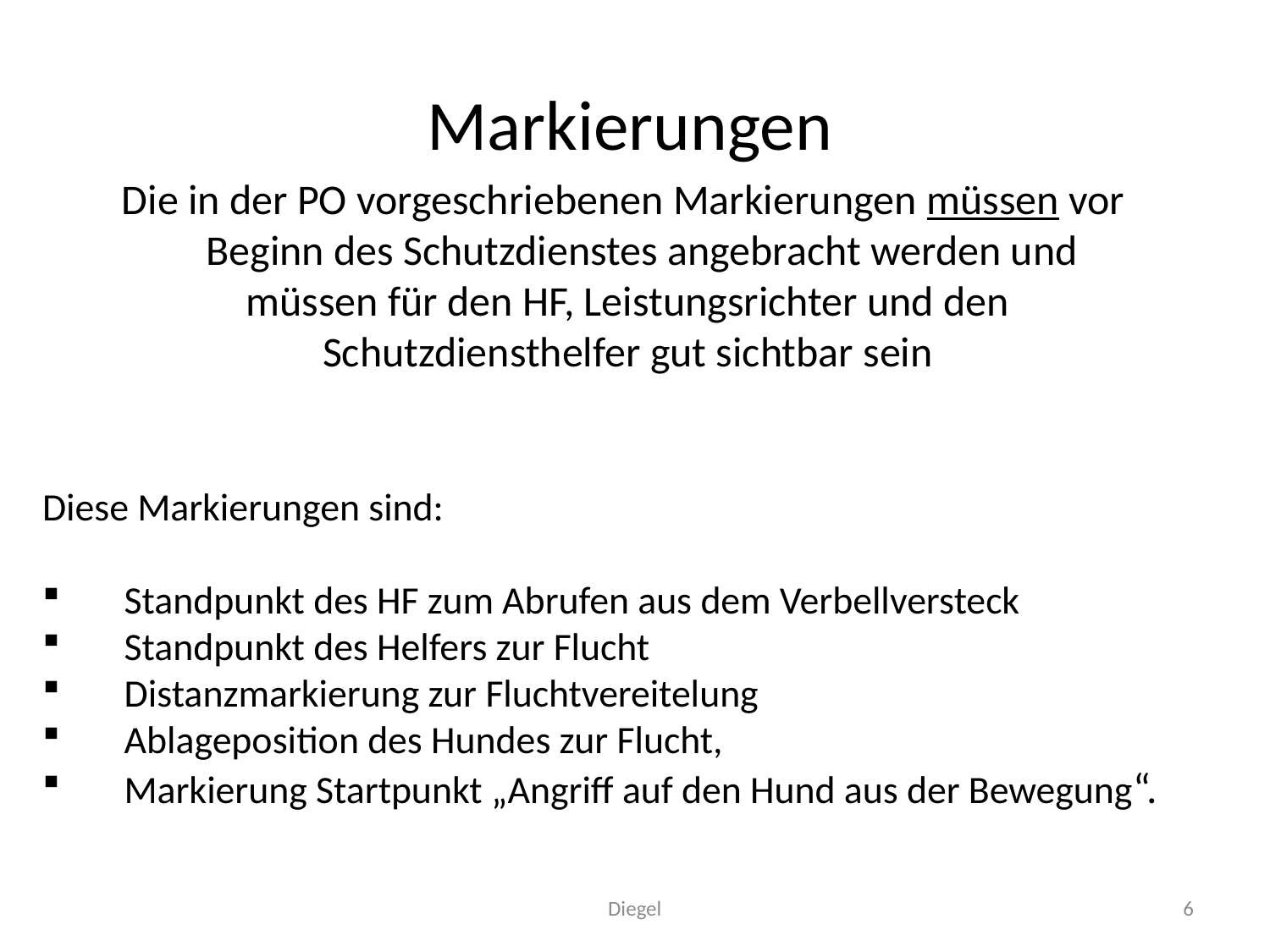

# Markierungen
Die in der PO vorgeschriebenen Markierungen müssen vor     Beginn des Schutzdienstes angebracht werden und müssen für den HF, Leistungsrichter und den Schutzdiensthelfer gut sichtbar sein

Diese Markierungen sind:

    	Standpunkt des HF zum Abrufen aus dem Verbellversteck
	Standpunkt des Helfers zur Flucht
	Distanzmarkierung zur Fluchtvereitelung
	Ablageposition des Hundes zur Flucht,
	Markierung Startpunkt „Angriff auf den Hund aus der Bewegung“.
Diegel
6